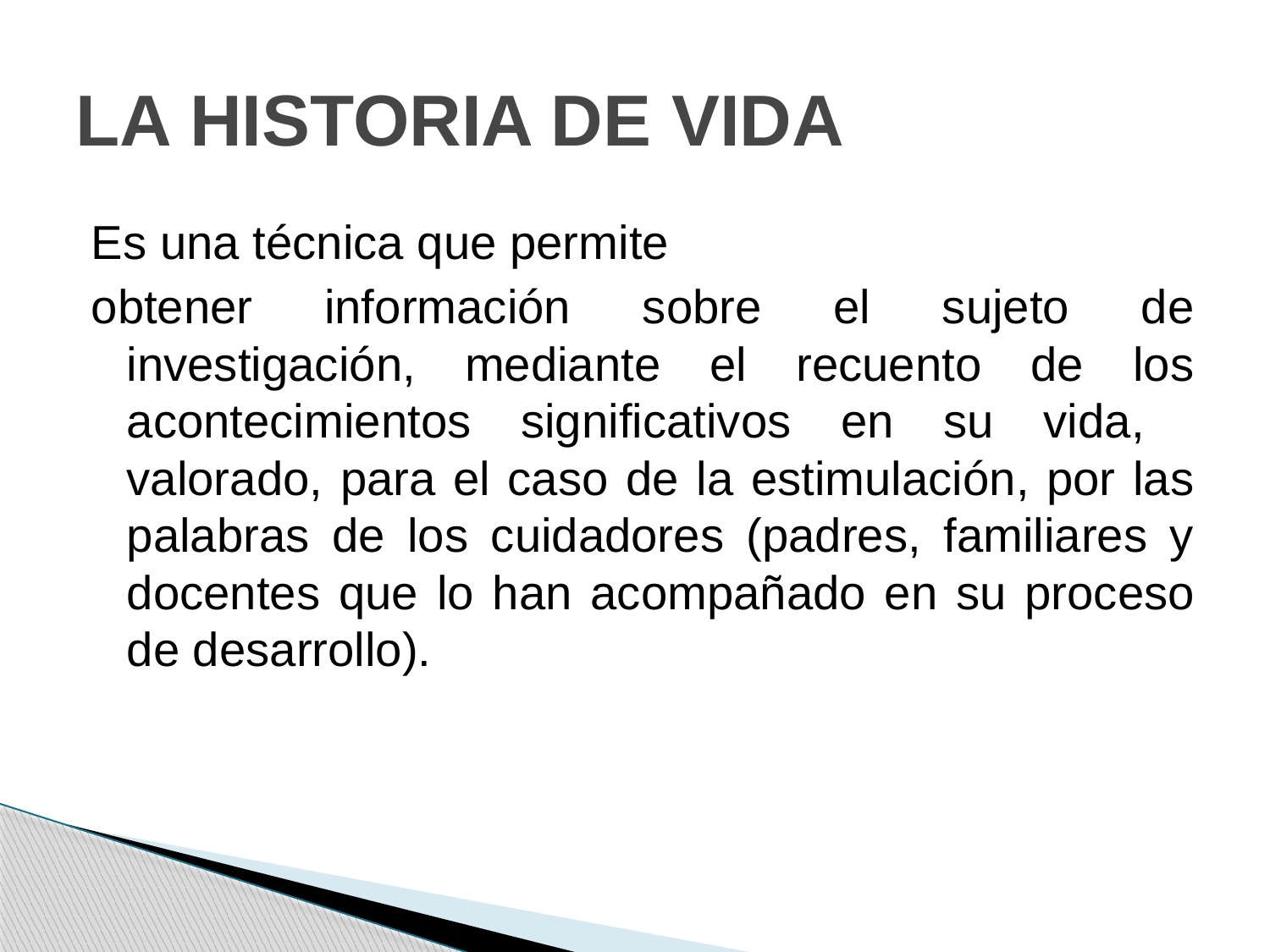

# LA HISTORIA DE VIDA
Es una técnica que permite
obtener información sobre el sujeto de investigación, mediante el recuento de los acontecimientos significativos en su vida,  valorado, para el caso de la estimulación, por las palabras de los cuidadores (padres, familiares y docentes que lo han acompañado en su proceso de desarrollo).